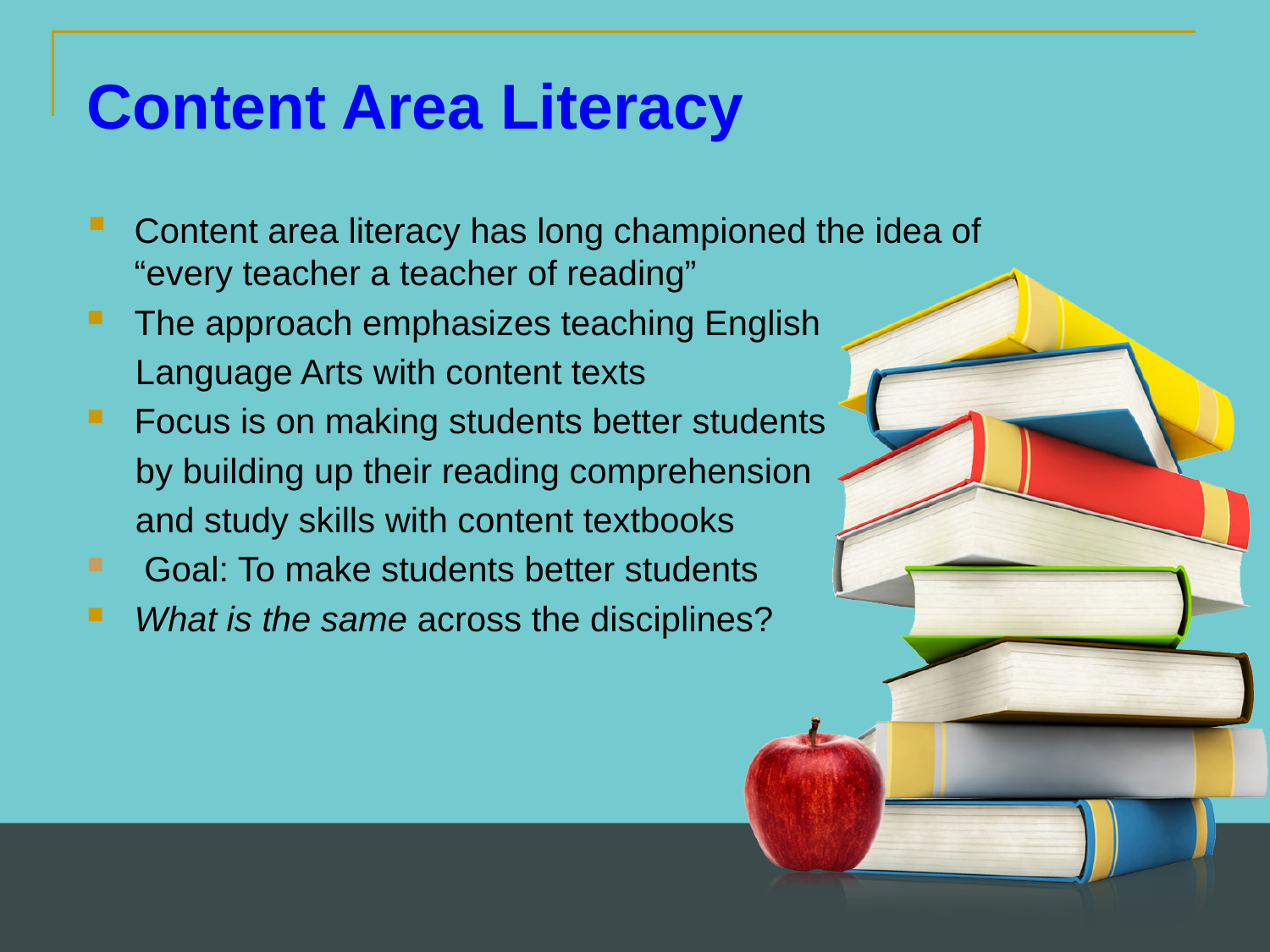

Content Area Literacy

Content area literacy has long championed the idea of “every teacher a teacher of reading”
The approach emphasizes teaching English
     Language Arts with content texts
Focus is on making students better students
     by building up their reading comprehension
     and study skills with content textbooks
 Goal: To make students better students
What is the same across the disciplines?